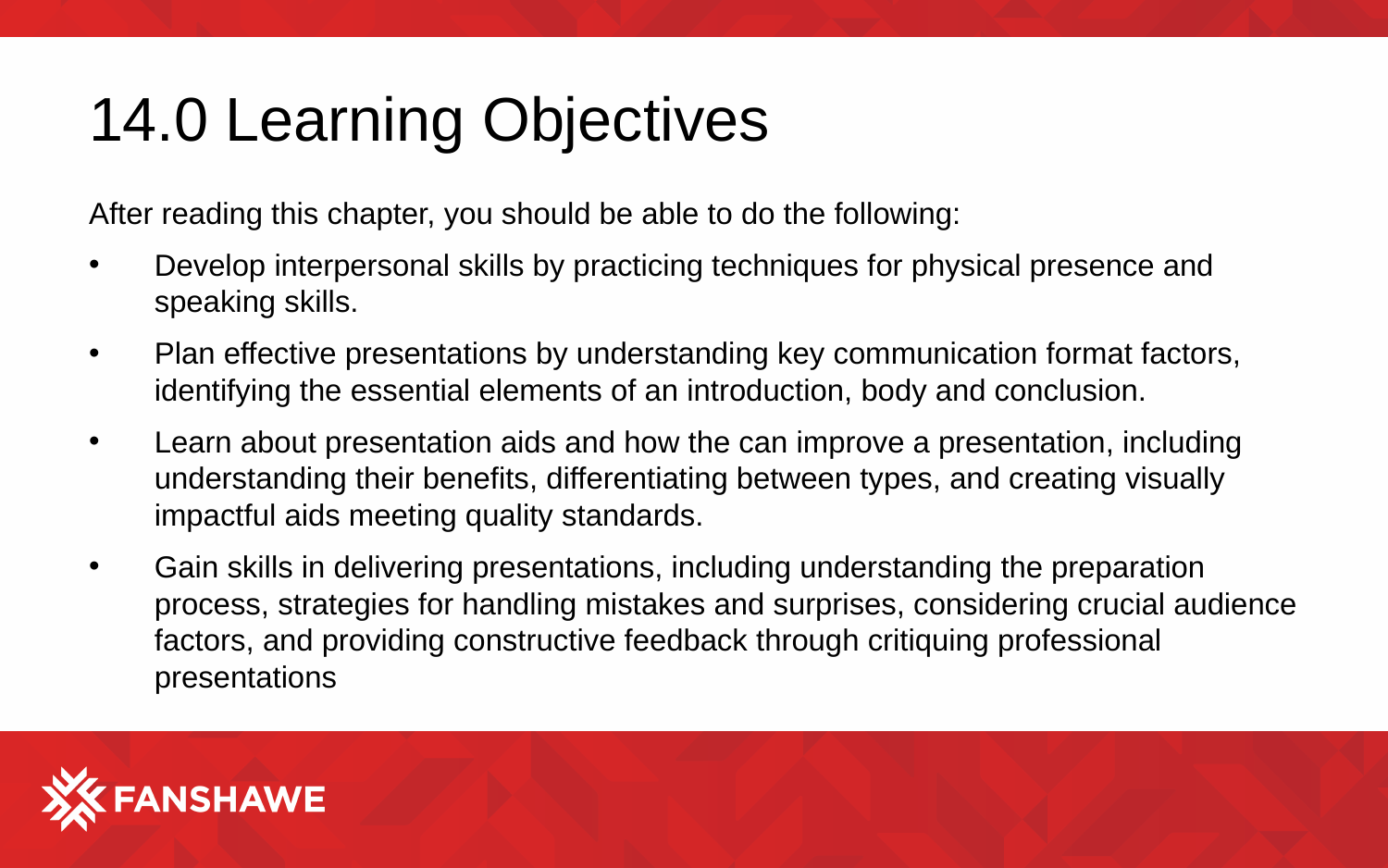

# 14.0 Learning Objectives
After reading this chapter, you should be able to do the following:
Develop interpersonal skills by practicing techniques for physical presence and speaking skills.
Plan effective presentations by understanding key communication format factors, identifying the essential elements of an introduction, body and conclusion.
Learn about presentation aids and how the can improve a presentation, including understanding their benefits, differentiating between types, and creating visually impactful aids meeting quality standards.
Gain skills in delivering presentations, including understanding the preparation process, strategies for handling mistakes and surprises, considering crucial audience factors, and providing constructive feedback through critiquing professional presentations